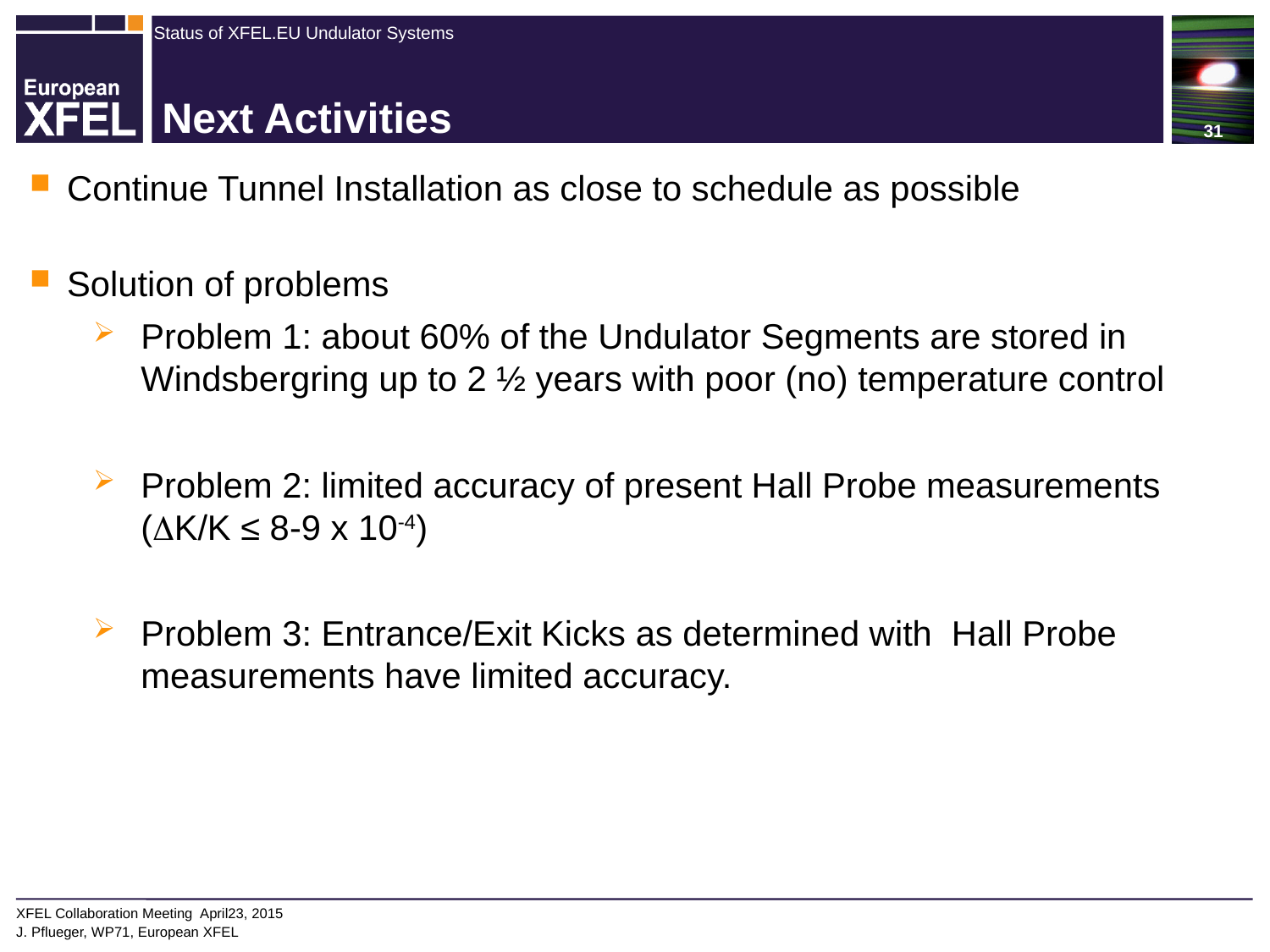

# Next Activities
Continue Tunnel Installation as close to schedule as possible
Solution of problems
Problem 1: about 60% of the Undulator Segments are stored in Windsbergring up to 2 ½ years with poor (no) temperature control

Problem 2: limited accuracy of present Hall Probe measurements (ΔK/K ≤ 8-9 x 10-4)

Problem 3: Entrance/Exit Kicks as determined with  Hall Probe measurements have limited accuracy.